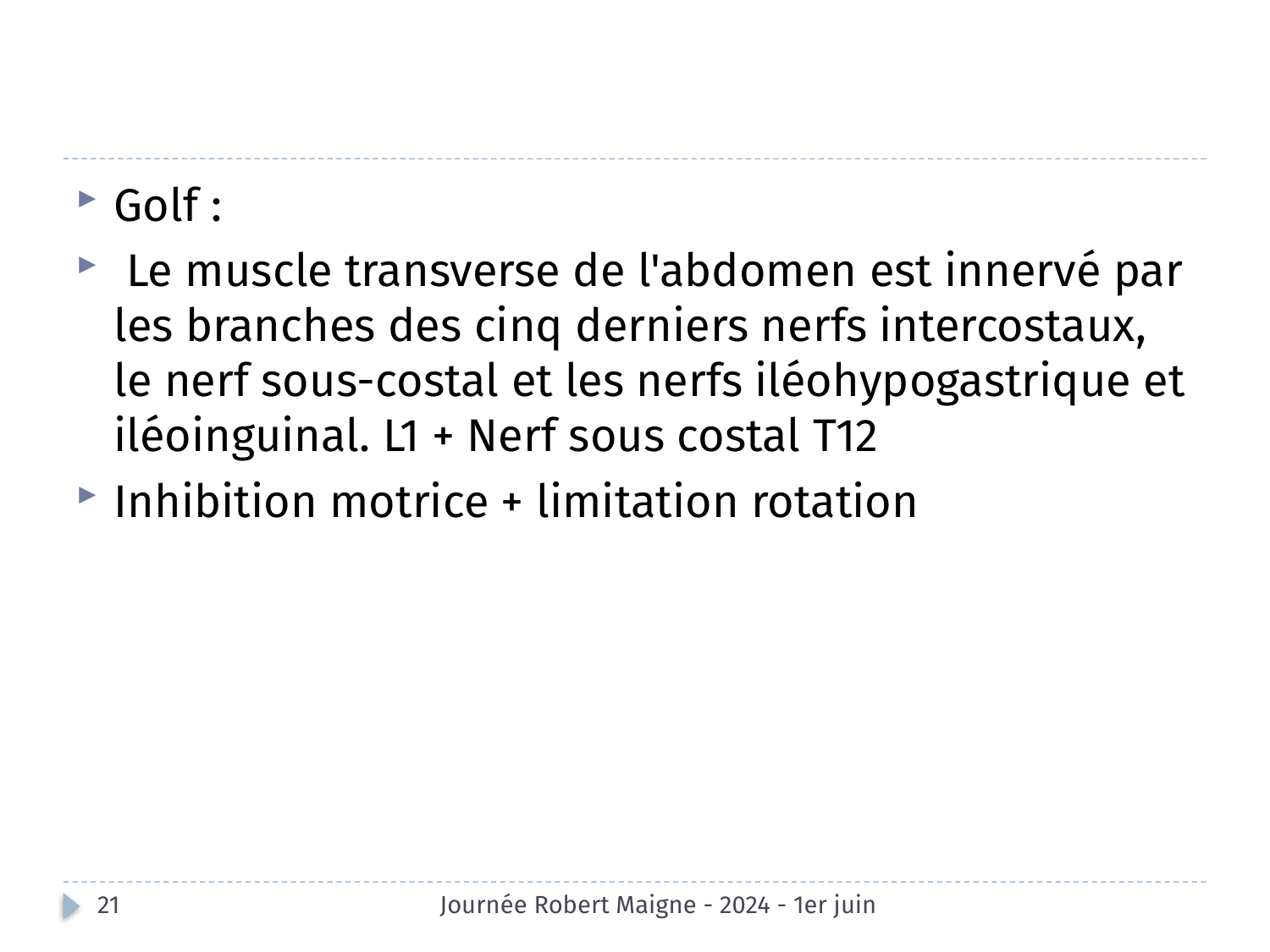

#
Golf :
 Le muscle transverse de l'abdomen est innervé par les branches des cinq derniers nerfs intercostaux, le nerf sous-costal et les nerfs iléohypogastrique et iléoinguinal. L1 + Nerf sous costal T12
Inhibition motrice + limitation rotation
21
Journée Robert Maigne - 2024 - 1er juin